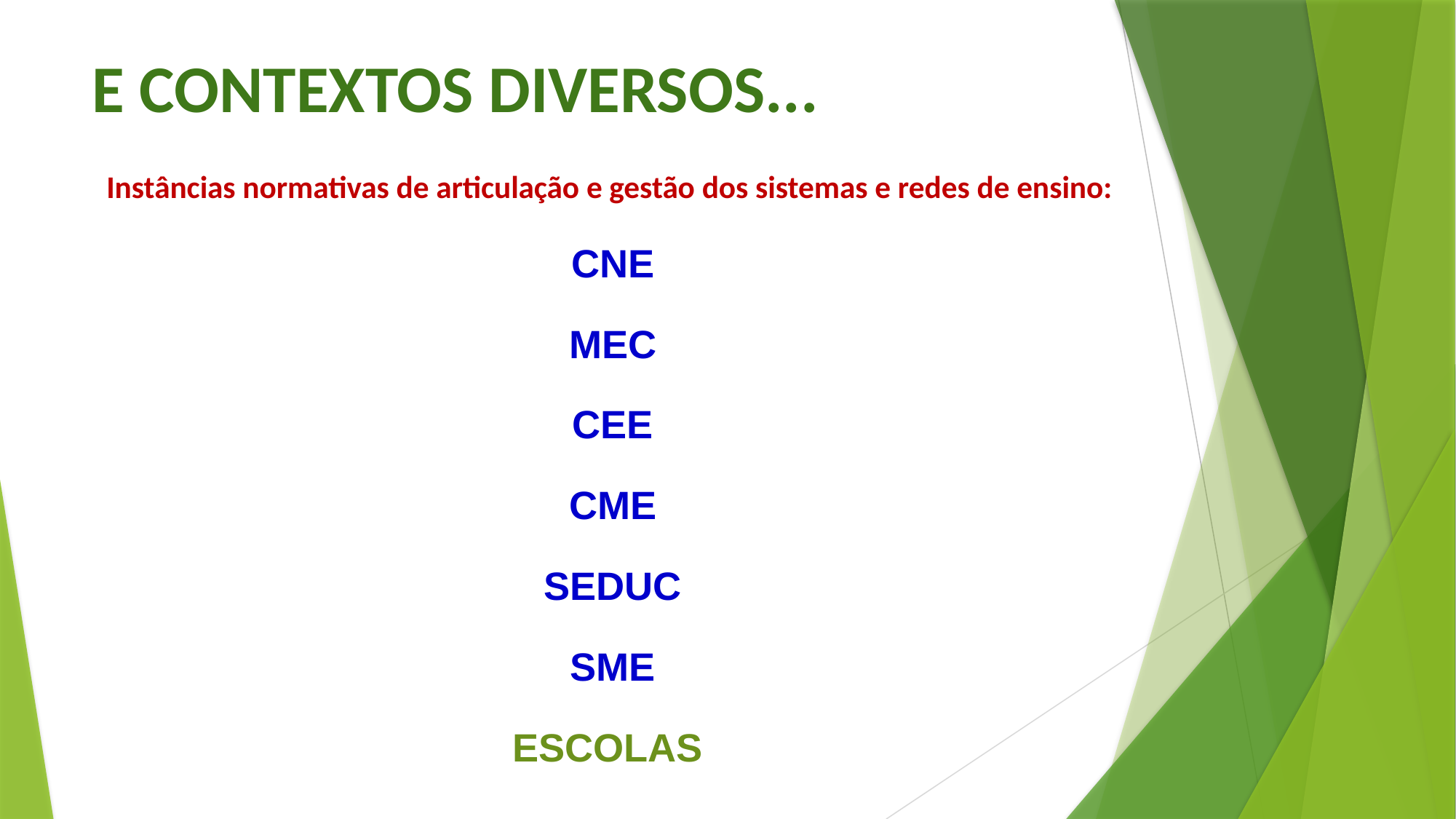

# E CONTEXTOS DIVERSOS...
Instâncias normativas de articulação e gestão dos sistemas e redes de ensino:
CNE
MEC
CEE
CME
SEDUC
SME
ESCOLAS